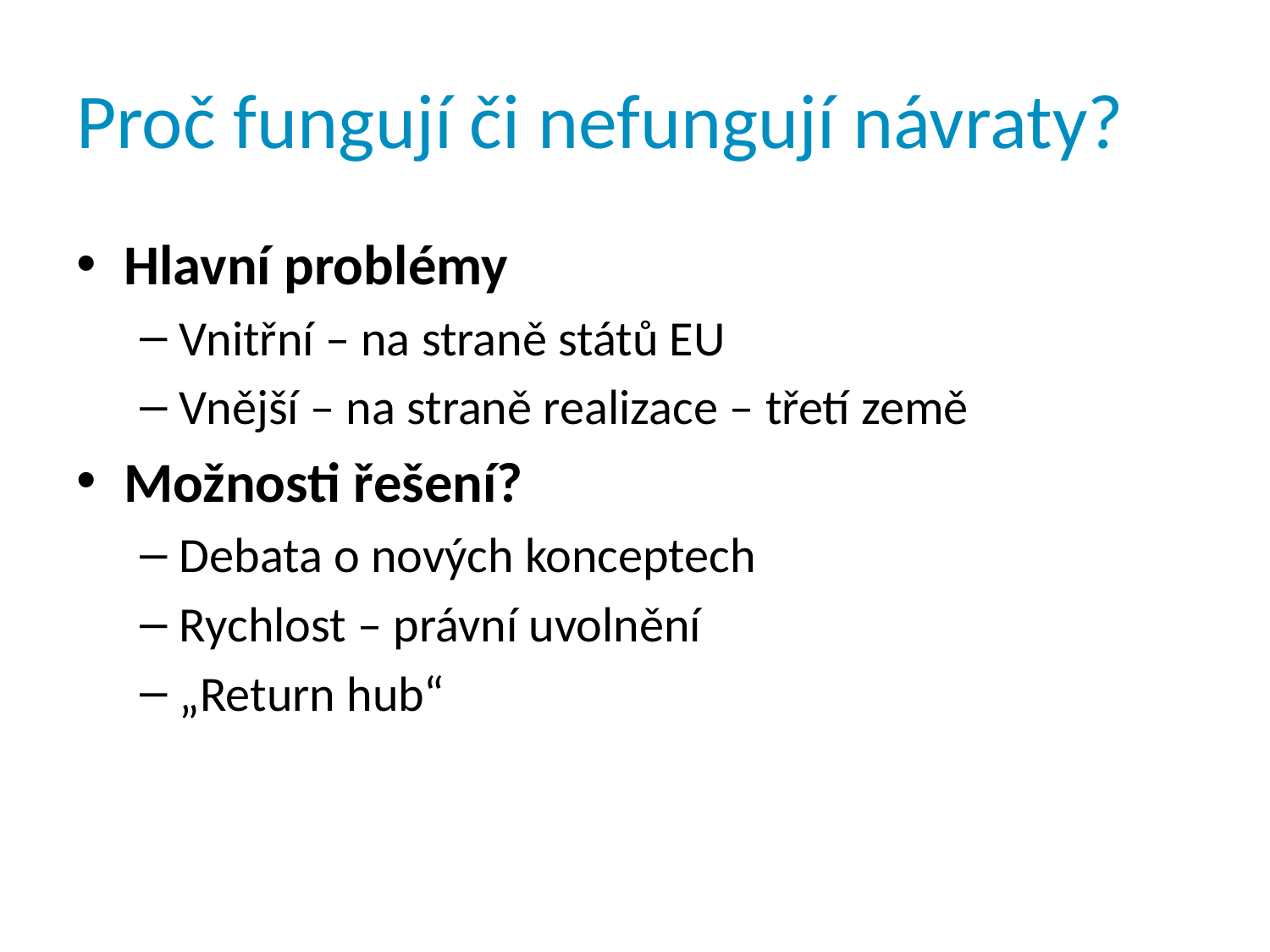

# Proč fungují či nefungují návraty?
Hlavní problémy
Vnitřní – na straně států EU
Vnější – na straně realizace – třetí země
Možnosti řešení?
Debata o nových konceptech
Rychlost – právní uvolnění
„Return hub“